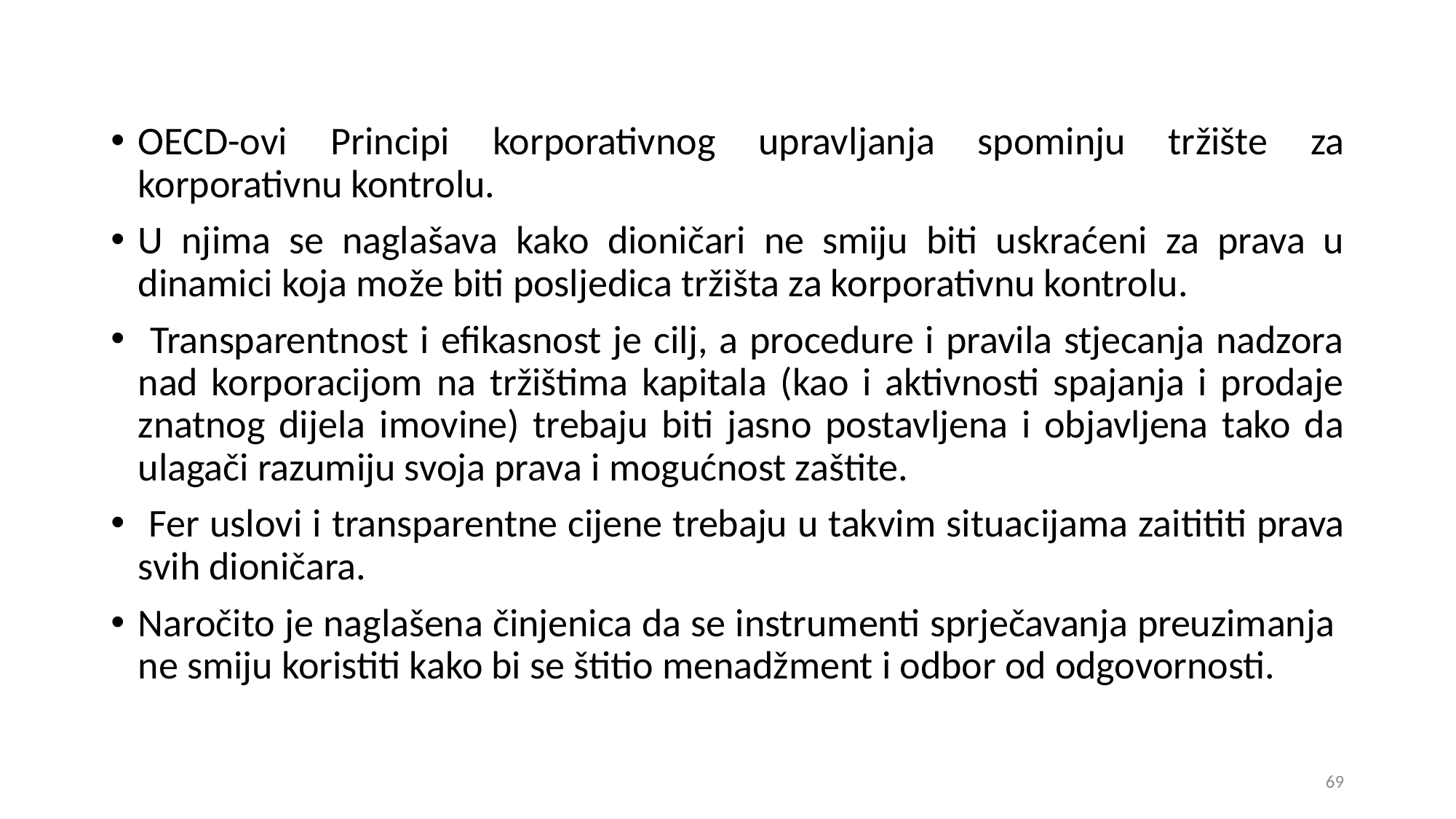

OECD-ovi Principi korporativnog upravljanja spominju tržište za korporativnu kontrolu.
U njima se naglašava kako dioničari ne smiju biti uskraćeni za prava u dinamici koja može biti posljedica tržišta za korporativnu kontrolu.
 Transparentnost i efikasnost je cilj, a procedure i pravila stjecanja nadzora nad korporacijom na tržištima kapitala (kao i aktivnosti spajanja i prodaje znatnog dijela imovine) trebaju biti jasno postavljena i objavljena tako da ulagači razumiju svoja prava i mogućnost zaštite.
 Fer uslovi i transparentne cijene trebaju u takvim situacijama zaitititi prava svih dioničara.
Naročito je naglašena činjenica da se instrumenti sprječavanja preuzimanja  ne smiju koristiti kako bi se štitio menadžment i odbor od odgovornosti.
69